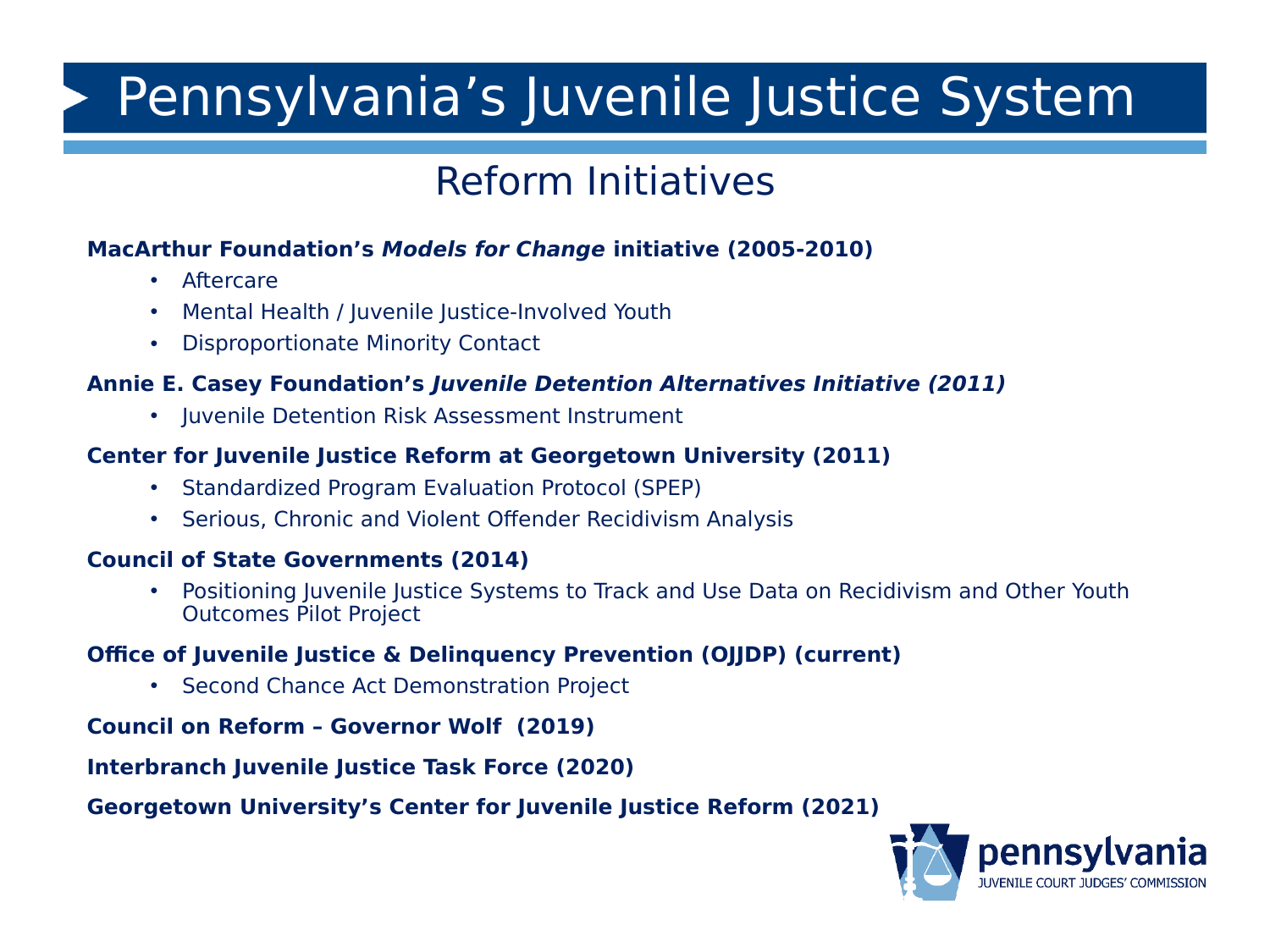

# Pennsylvania’s Juvenile Justice System
Reform Initiatives
MacArthur Foundation’s Models for Change initiative (2005-2010)
Aftercare
Mental Health / Juvenile Justice-Involved Youth
Disproportionate Minority Contact
Annie E. Casey Foundation’s Juvenile Detention Alternatives Initiative (2011)
Juvenile Detention Risk Assessment Instrument
Center for Juvenile Justice Reform at Georgetown University (2011)
Standardized Program Evaluation Protocol (SPEP)
Serious, Chronic and Violent Offender Recidivism Analysis
Council of State Governments (2014)
Positioning Juvenile Justice Systems to Track and Use Data on Recidivism and Other Youth Outcomes Pilot Project
Office of Juvenile Justice & Delinquency Prevention (OJJDP) (current)
Second Chance Act Demonstration Project
Council on Reform – Governor Wolf  (2019)
Interbranch Juvenile Justice Task Force (2020)
Georgetown University’s Center for Juvenile Justice Reform (2021)